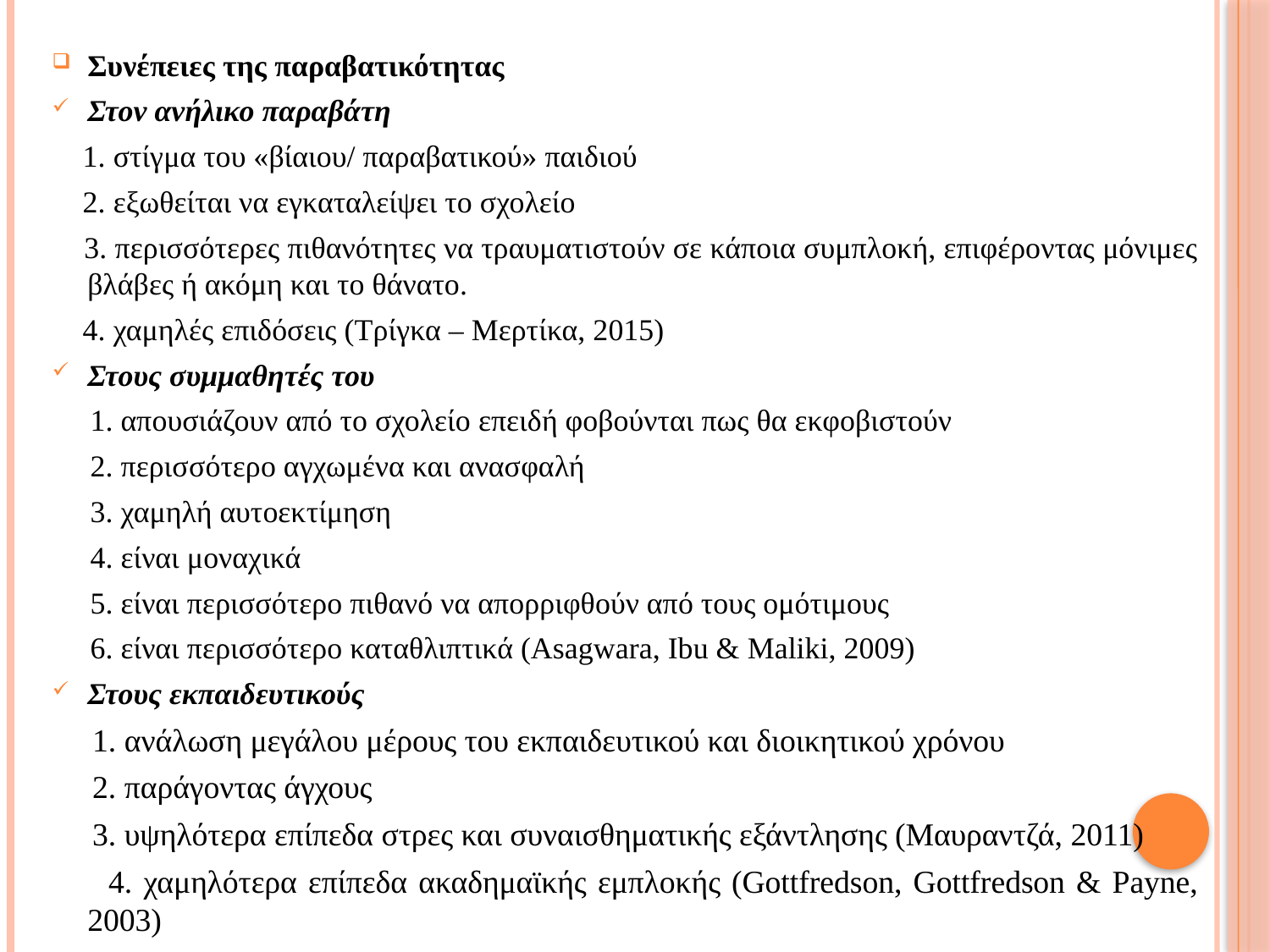

Συνέπειες της παραβατικότητας
Στον ανήλικο παραβάτη
    1. στίγμα του «βίαιου/ παραβατικού» παιδιού
    2. εξωθείται να εγκαταλείψει το σχολείο
    3. περισσότερες πιθανότητες να τραυματιστούν σε κάποια συμπλοκή, επιφέροντας μόνιμες βλάβες ή ακόμη και το θάνατο.
    4. χαμηλές επιδόσεις (Τρίγκα – Μερτίκα, 2015)
Στους συμμαθητές του
     1. απουσιάζουν από το σχολείο επειδή φοβούνται πως θα εκφοβιστούν
     2. περισσότερο αγχωμένα και ανασφαλή
     3. χαμηλή αυτοεκτίμηση
     4. είναι μοναχικά
     5. είναι περισσότερο πιθανό να απορριφθούν από τους ομότιμους
     6. είναι περισσότερο καταθλιπτικά (Asagwara, Ibu & Maliki, 2009)
Στους εκπαιδευτικούς
     1. ανάλωση μεγάλου μέρους του εκπαιδευτικού και διοικητικού χρόνου
     2. παράγοντας άγχους
     3. υψηλότερα επίπεδα στρες και συναισθηματικής εξάντλησης (Μαυραντζά, 2011)
     4. χαμηλότερα επίπεδα ακαδημαϊκής εμπλοκής (Gottfredson, Gottfredson & Payne, 2003)